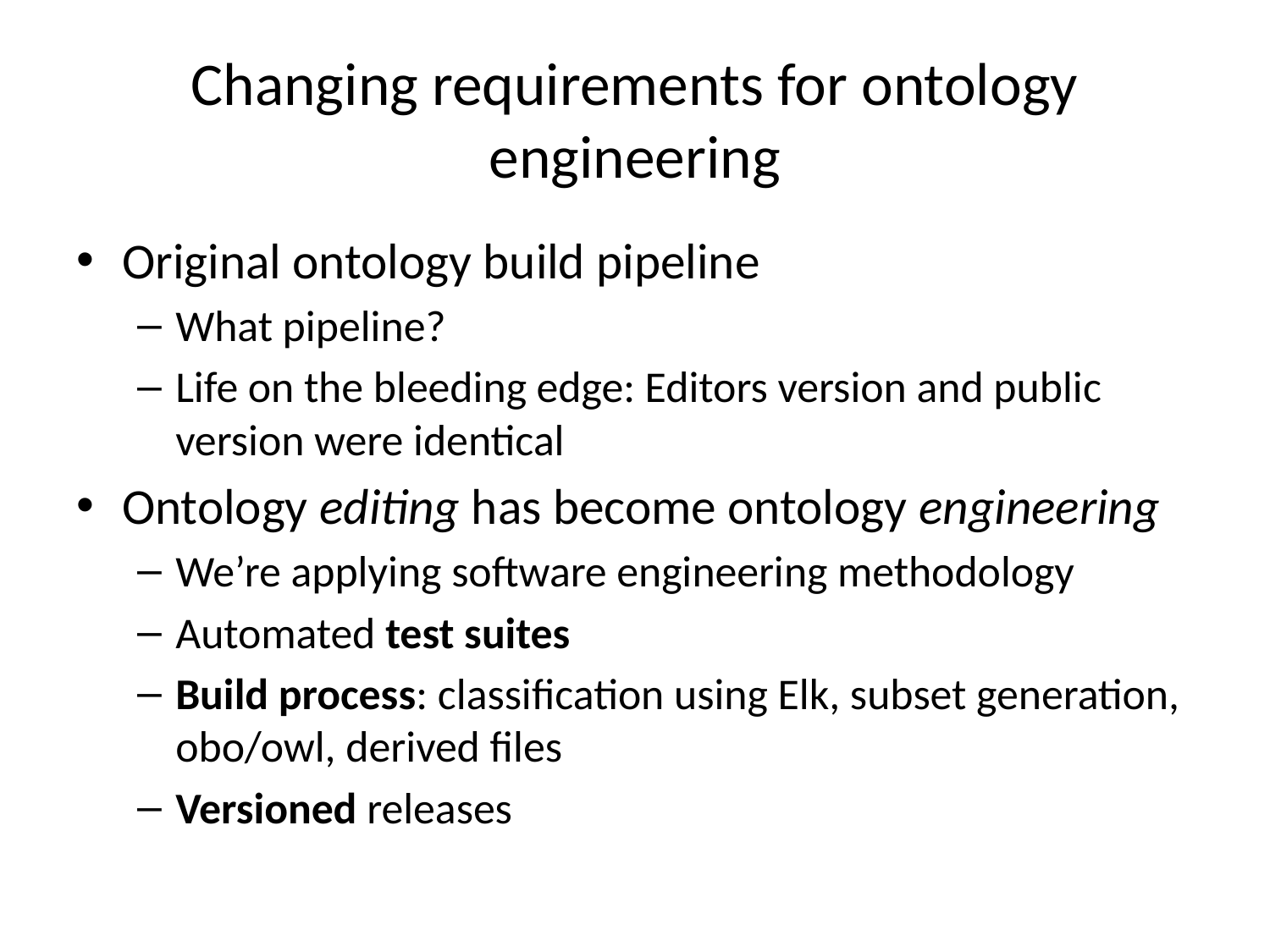

# Changing requirements for ontology engineering
Original ontology build pipeline
What pipeline?
Life on the bleeding edge: Editors version and public version were identical
Ontology editing has become ontology engineering
We’re applying software engineering methodology
Automated test suites
Build process: classification using Elk, subset generation, obo/owl, derived files
Versioned releases